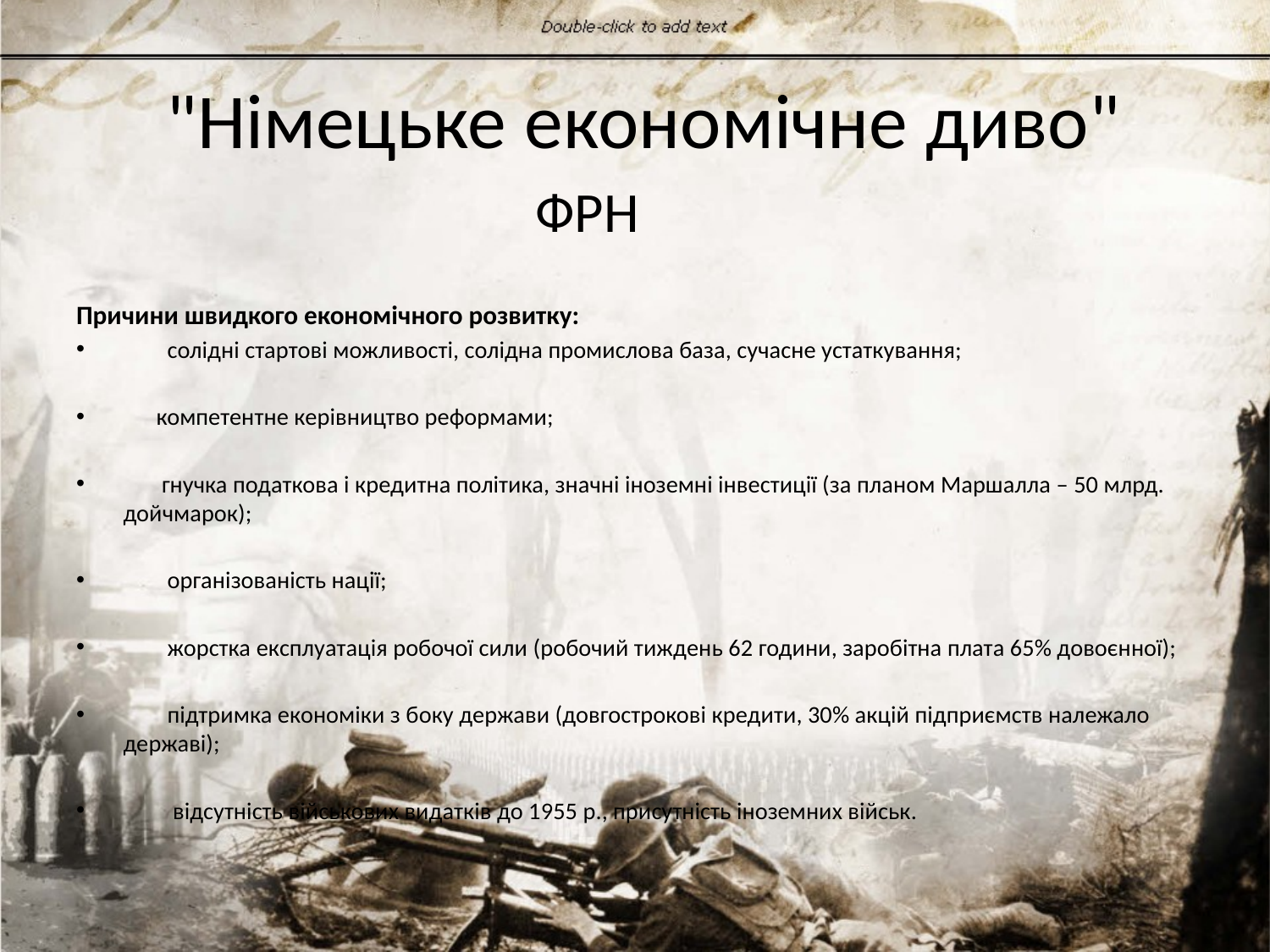

# "Німецьке економічне диво"
               ФРН
Причини швидкого економічного розвитку:
        солідні стартові можливості, солідна промислова база, сучасне устаткування;

      компетентне керівництво реформами;

       гнучка податкова і кредитна політика, значні іноземні інвестиції (за планом Маршалла – 50 млрд. дойчмарок);

        організованість нації;

        жорстка експлуатація робочої сили (робочий тиждень 62 години, заробітна плата 65% довоєнної);

        підтримка економіки з боку держави (довгострокові кредити, 30% акцій підприємств належало державі);

         відсутність військових видатків до 1955 р., присутність іноземних військ.